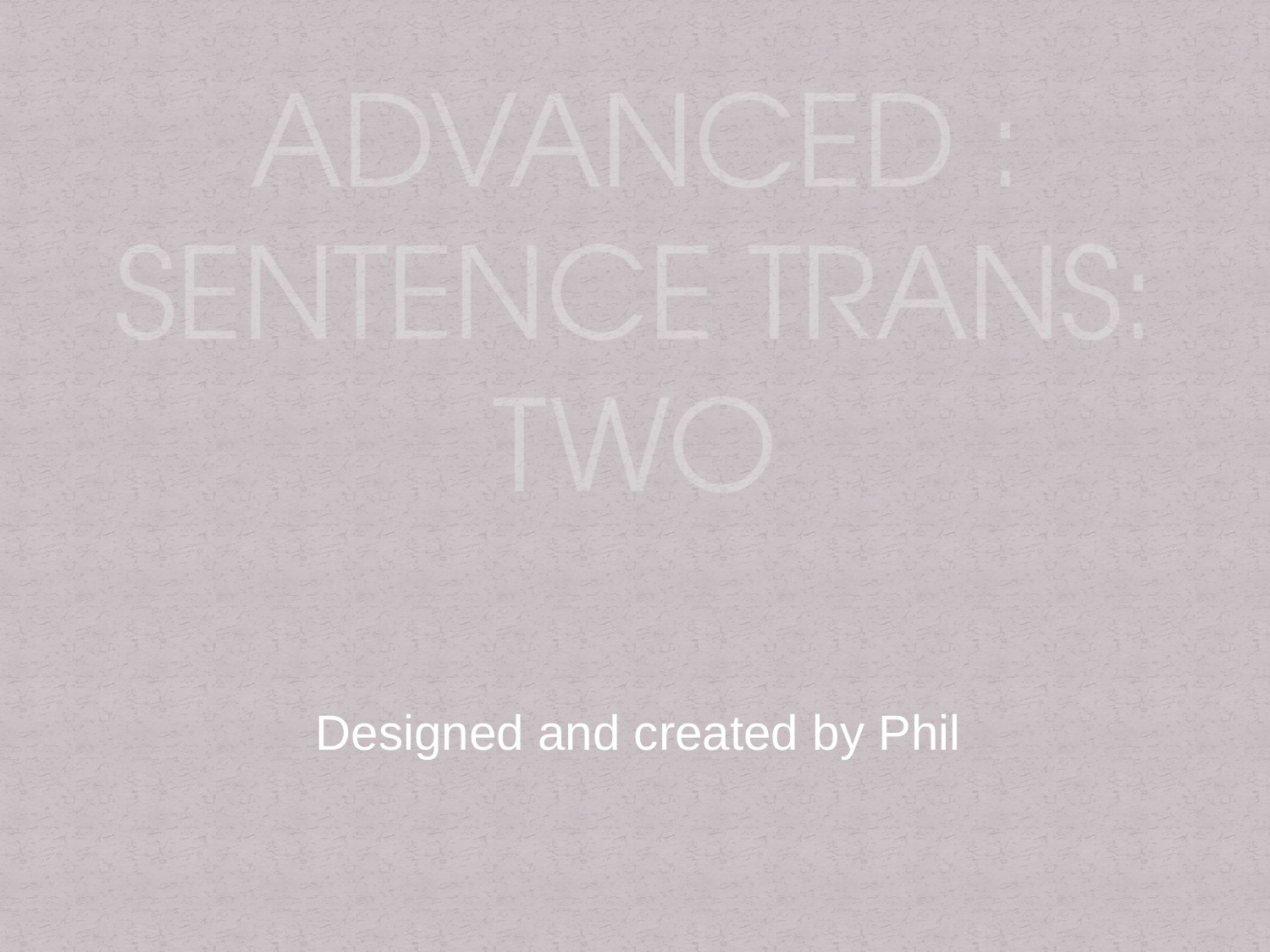

# ADVANCED : SENTENCE TRANS: TWO
Designed and created by Phil